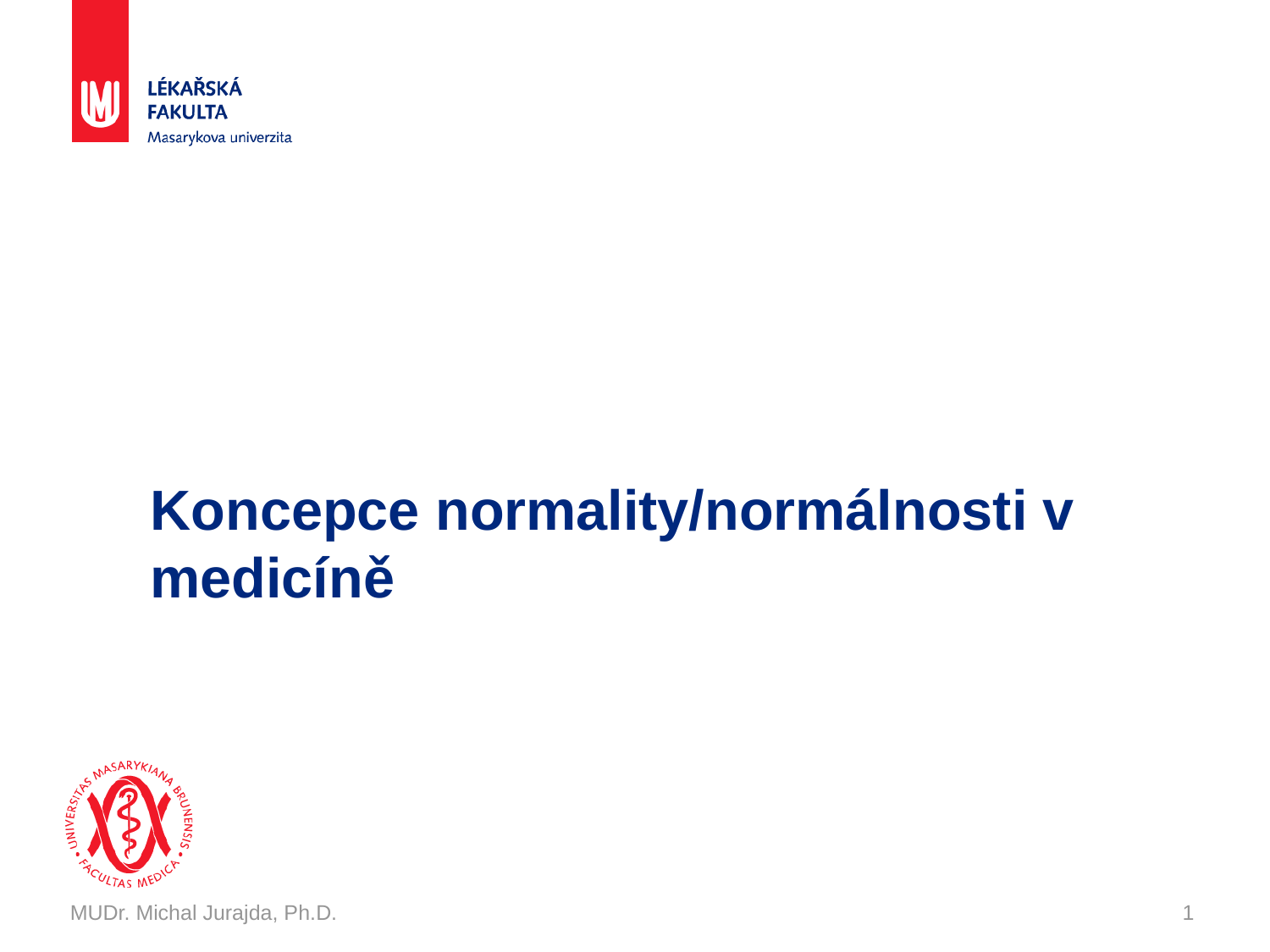

# Koncepce normality/normálnosti v medicíně
MUDr. Michal Jurajda, Ph.D.
1